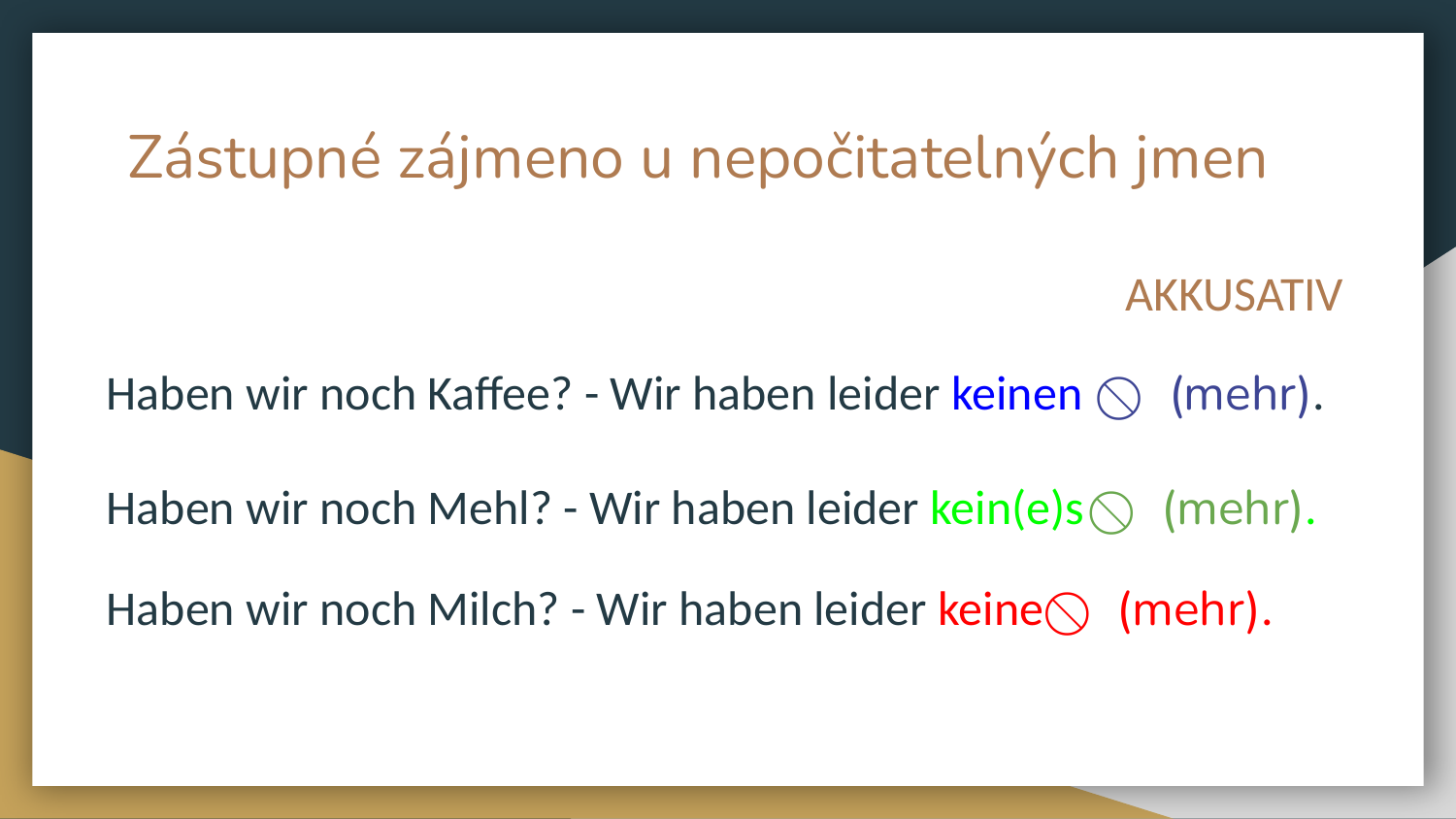

# Zástupné zájmeno u nepočitatelných jmen
							AKKUSATIV
Haben wir noch Kaffee? - Wir haben leider keinen    ⃠   (mehr).
Haben wir noch Mehl? - Wir haben leider kein(e)s   ⃠   (mehr).
Haben wir noch Milch? - Wir haben leider keine   ⃠   (mehr).